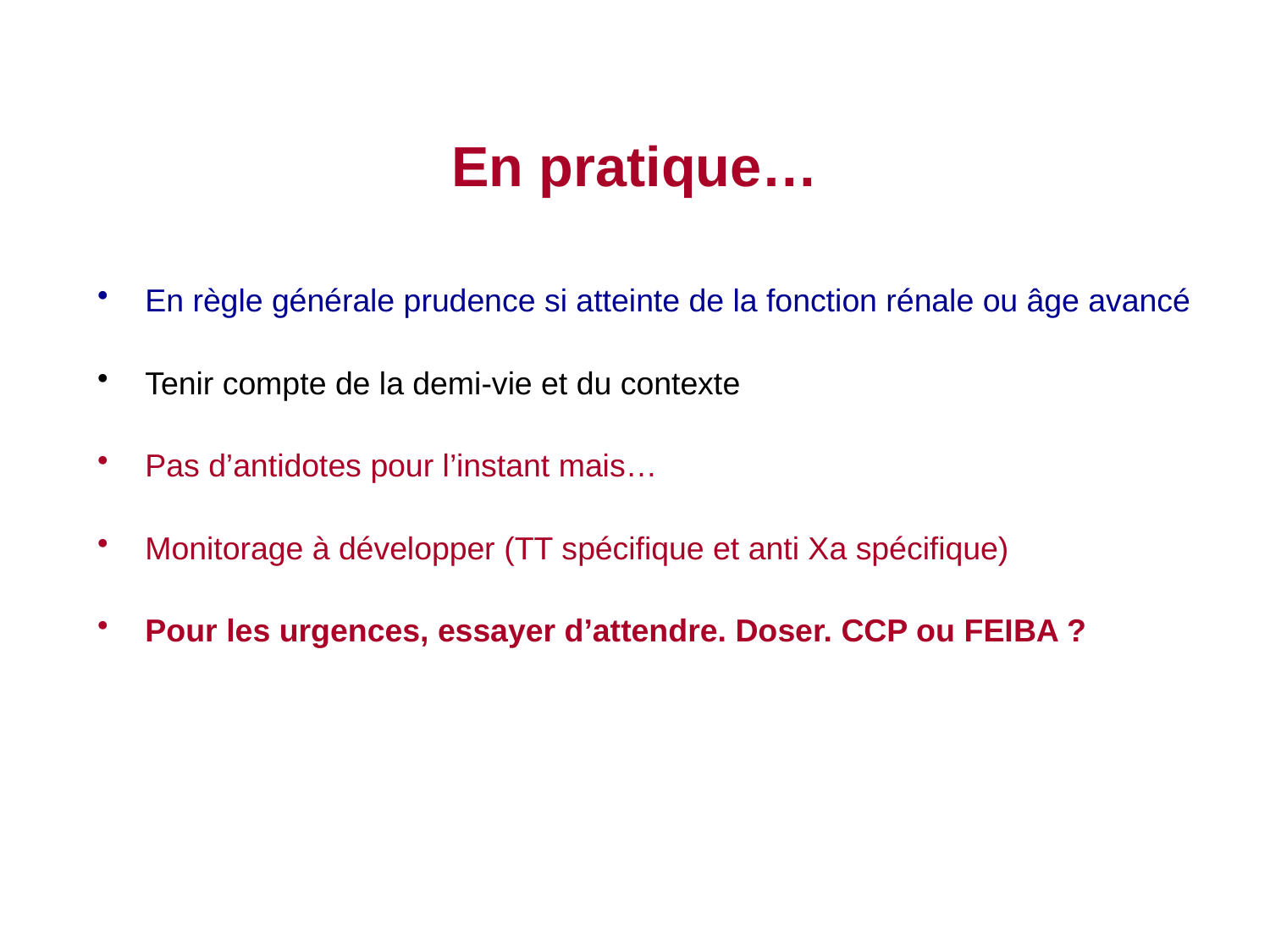

# En pratique…
En règle générale prudence si atteinte de la fonction rénale ou âge avancé
Tenir compte de la demi-vie et du contexte
Pas d’antidotes pour l’instant mais…
Monitorage à développer (TT spécifique et anti Xa spécifique)
Pour les urgences, essayer d’attendre. Doser. CCP ou FEIBA ?